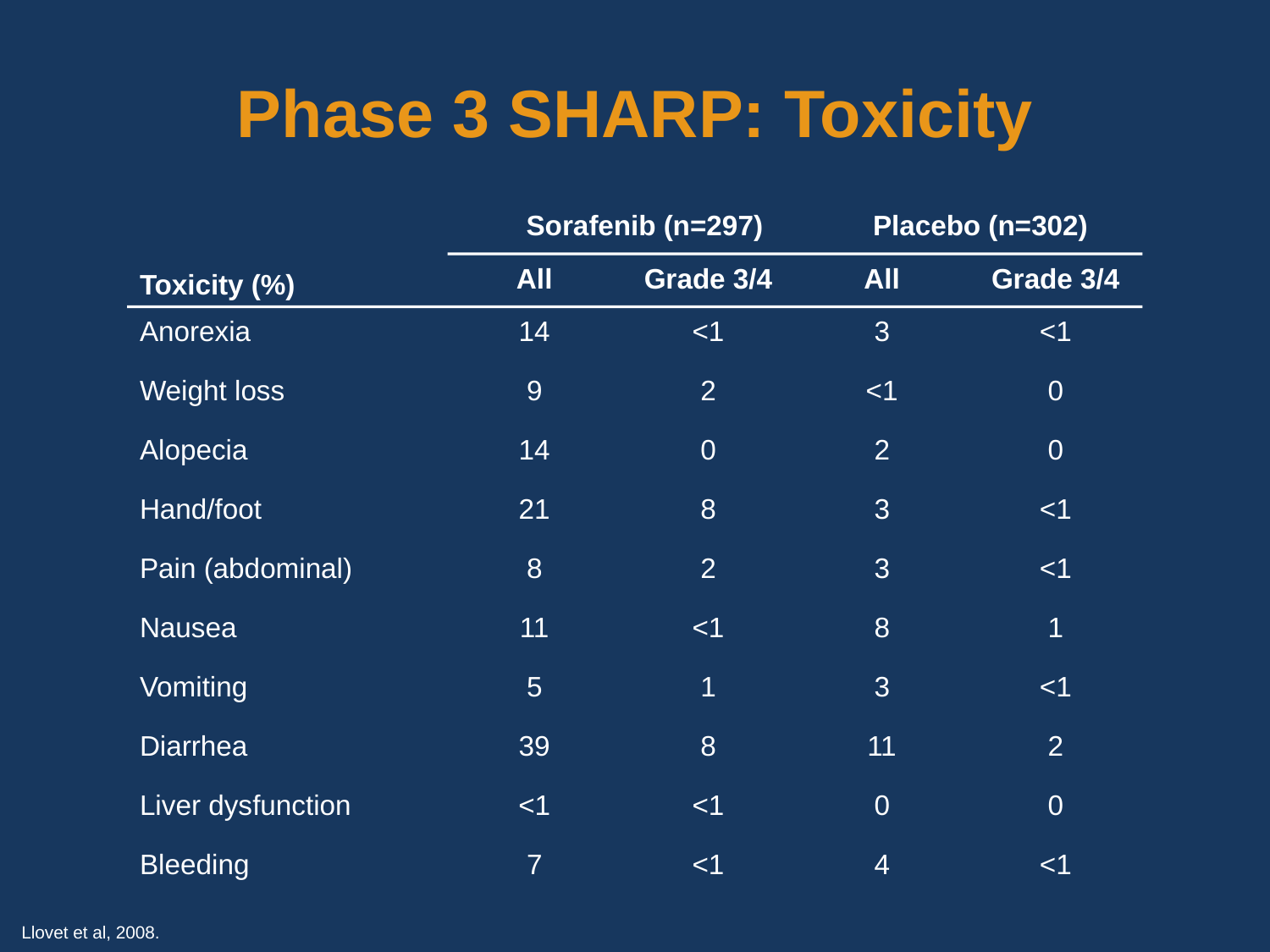

# Phase 3 SHARP: Toxicity
Toxicity (%)

      Sorafenib (n=297)
   Placebo (n=302)

All

Grade 3/4
All
Grade 3/4
Anorexia

14
<1
3
<1

Weight loss

9
2
<1
0

Alopecia

14
0
2
0

Hand/foot

21
8
3
<1

Pain (abdominal)

8
2
3
<1

Nausea

11
<1
8
1

Vomiting

5
1
3
<1

Diarrhea

39
8
11
2

Liver dysfunction

<1
<1
0
0

Bleeding

7
<1
4
<1

Llovet et al, 2008.